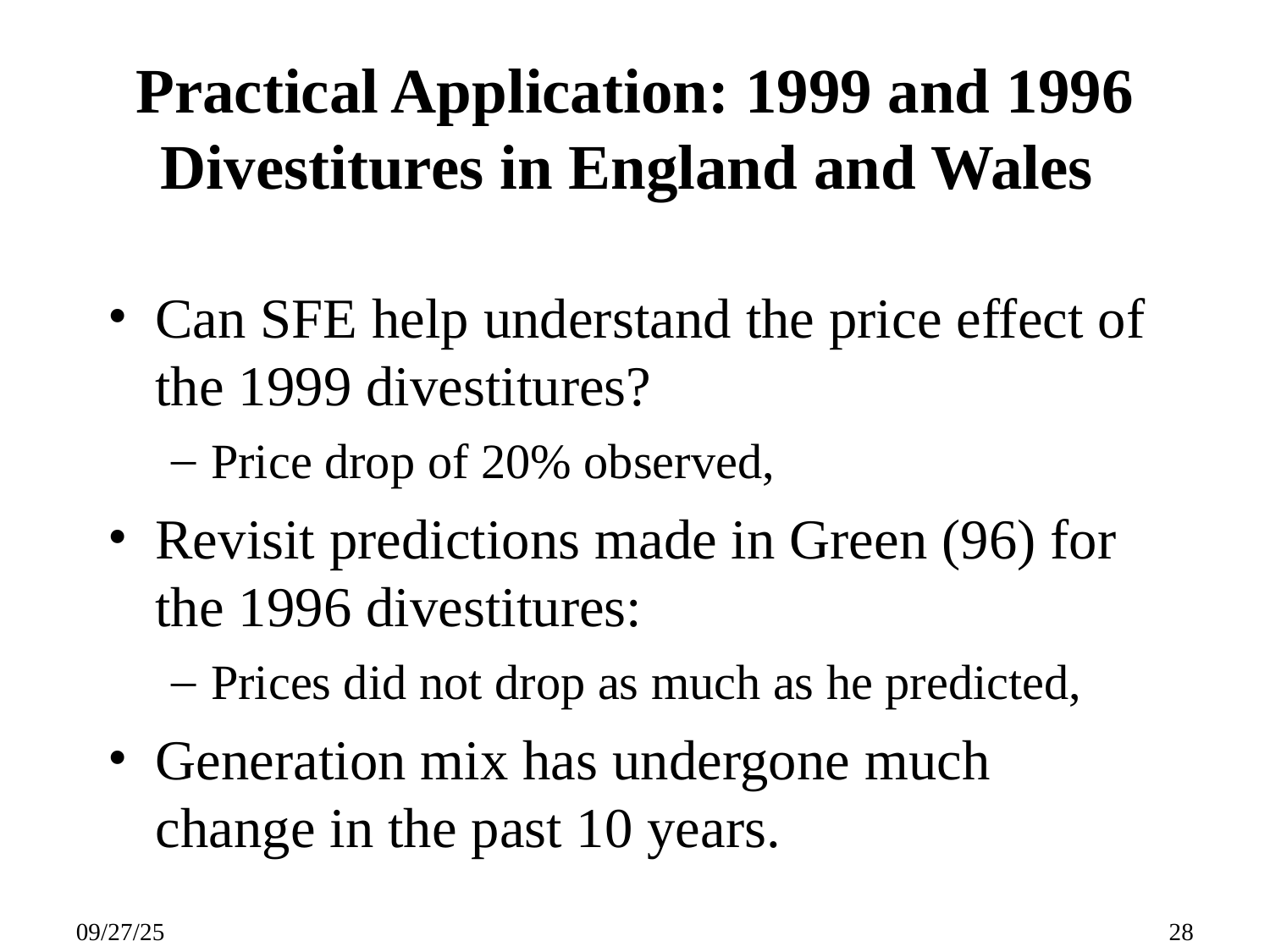

# Practical Application: 1999 and 1996 Divestitures in England and Wales
Can SFE help understand the price effect of the 1999 divestitures?
Price drop of 20% observed,
Revisit predictions made in Green (96) for the 1996 divestitures:
Prices did not drop as much as he predicted,
Generation mix has undergone much change in the past 10 years.
09/27/25
28